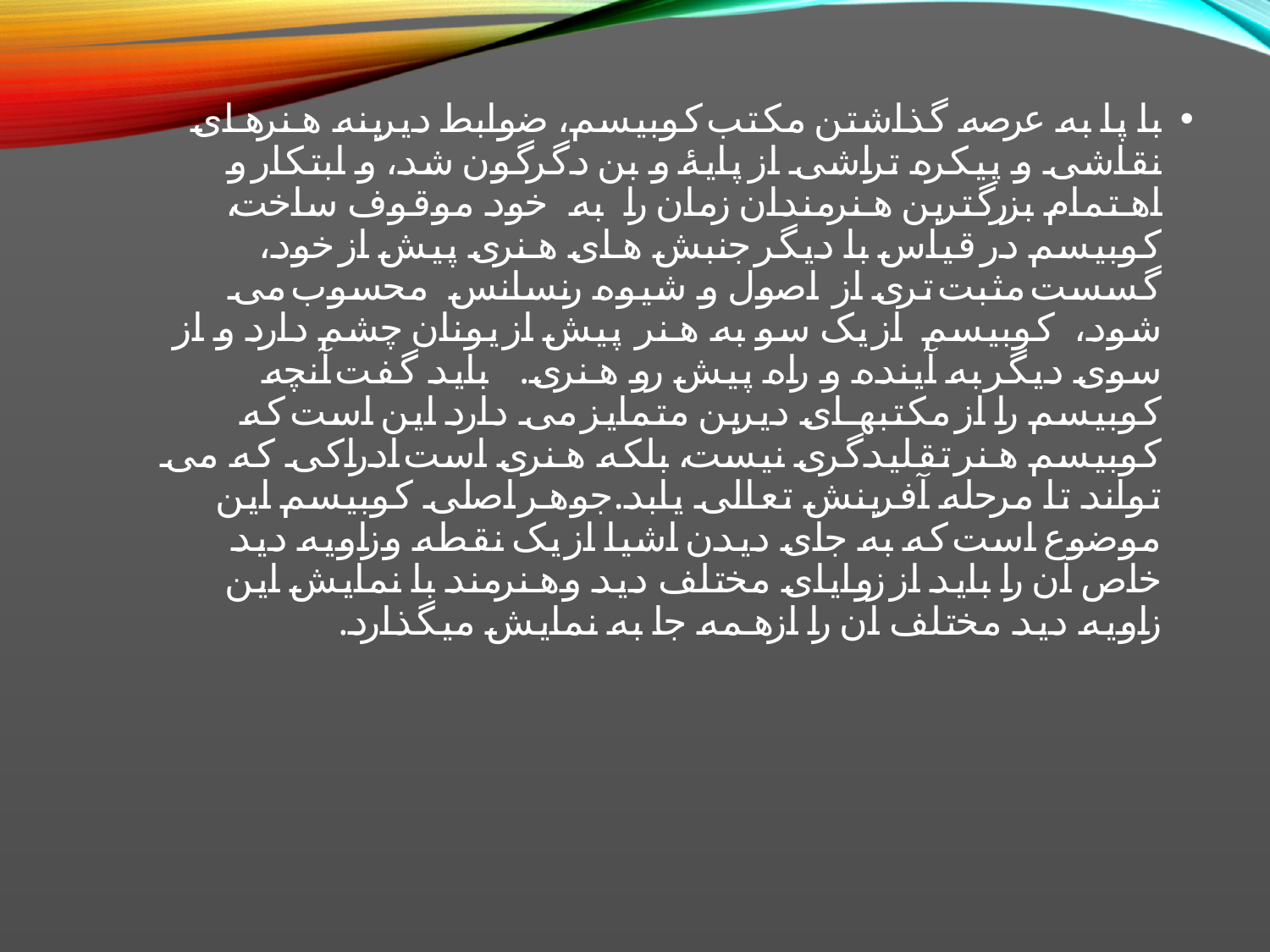

با پا به عرصه گذاشتن مکتب کوبیسم، ضوابط دیرینه هنرهای نقاشی و پیکره تراشی از پایۀ و بن دگرگون شد، و ابتکار و اهتمام بزرگترین هنرمندان زمان را  به  خود موقوف ساخت، کوبیسم در قیاس با دیگر جنبش های هنری پیش از خود، گسست مثبت تری از  اصول و شیوه رنسانس  محسوب می شود،  کوبیسم  از یک سو به هنر  پیش از یونان چشم دارد و از سوی دیگر به آینده و راه پیش رو هنری.   باید گفت آنچه کوبیسم را از مکتبهای دیرین متمایز می دارد این است که کوبیسم هنر تقلیدگری نیست، بلکه هنری است ادراکی که می تواند تا مرحله آفرینش تعالی یابد.جوهر اصلی کوبیسم این موضوع است که به جای دیدن اشیا از یک نقطه وزاویه دید خاص ان را باید از زوایای مختلف دید وهنرمند با نمایش این زاویه دید مختلف ان را ازهمه جا به نمایش میگذارد.